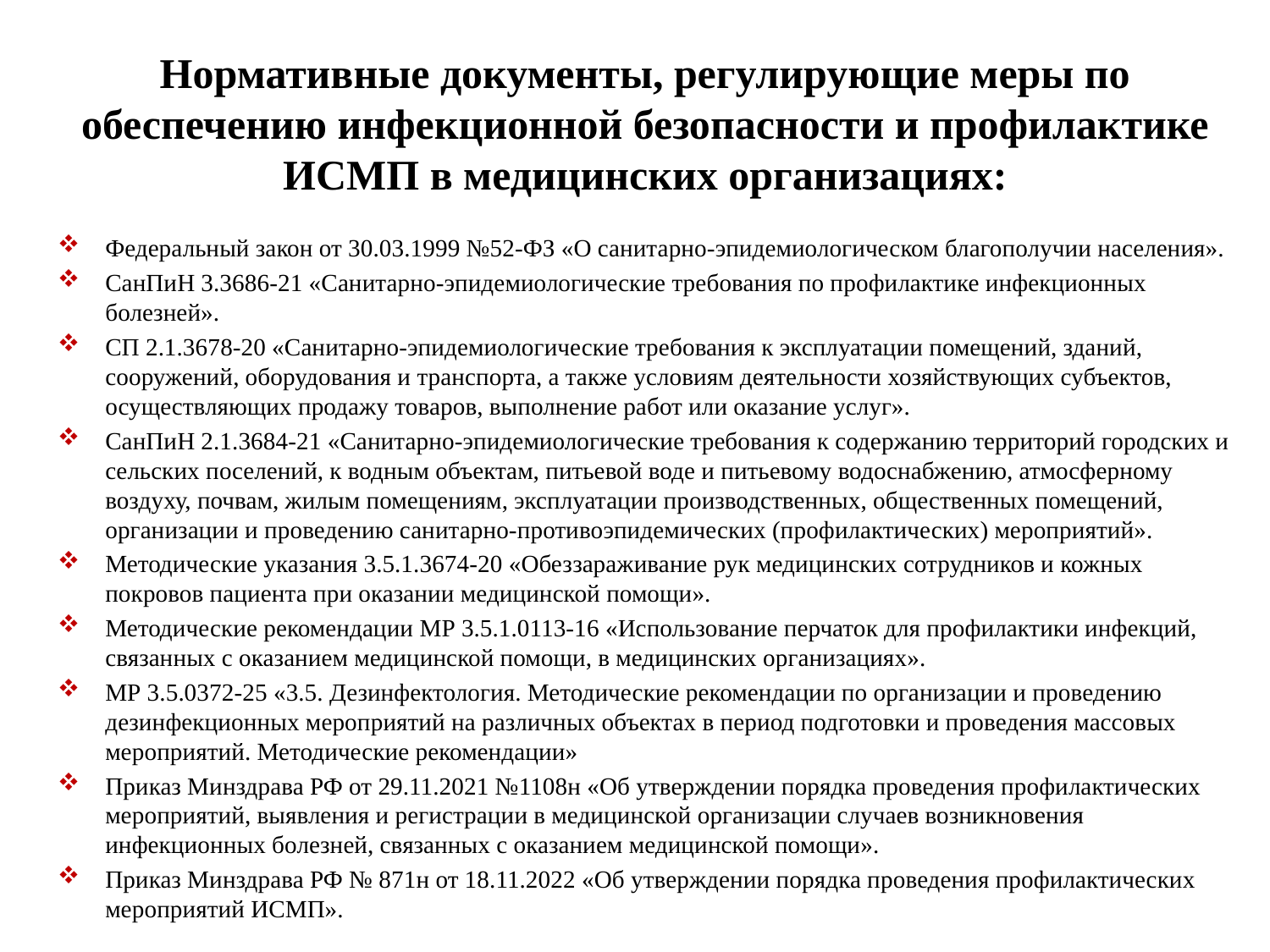

# Нормативные документы, регулирующие меры по обеспечению инфекционной безопасности и профилактике ИСМП в медицинских организациях:
Федеральный закон от 30.03.1999 №52-ФЗ «О санитарно-эпидемиологическом благополучии населения».
СанПиН 3.3686-21 «Санитарно-эпидемиологические требования по профилактике инфекционных болезней».
СП 2.1.3678-20 «Санитарно-эпидемиологические требования к эксплуатации помещений, зданий, сооружений, оборудования и транспорта, а также условиям деятельности хозяйствующих субъектов, осуществляющих продажу товаров, выполнение работ или оказание услуг».
СанПиН 2.1.3684-21 «Санитарно-эпидемиологические требования к содержанию территорий городских и сельских поселений, к водным объектам, питьевой воде и питьевому водоснабжению, атмосферному воздуху, почвам, жилым помещениям, эксплуатации производственных, общественных помещений, организации и проведению санитарно-противоэпидемических (профилактических) мероприятий».
Методические указания 3.5.1.3674-20 «Обеззараживание рук медицинских сотрудников и кожных покровов пациента при оказании медицинской помощи».
Методические рекомендации МР 3.5.1.0113-16 «Использование перчаток для профилактики инфекций, связанных с оказанием медицинской помощи, в медицинских организациях».
МР 3.5.0372-25 «3.5. Дезинфектология. Методические рекомендации по организации и проведению дезинфекционных мероприятий на различных объектах в период подготовки и проведения массовых мероприятий. Методические рекомендации»
Приказ Минздрава РФ от 29.11.2021 №1108н «Об утверждении порядка проведения профилактических мероприятий, выявления и регистрации в медицинской организации случаев возникновения инфекционных болезней, связанных с оказанием медицинской помощи».
Приказ Минздрава РФ № 871н от 18.11.2022 «Об утверждении порядка проведения профилактических мероприятий ИСМП».